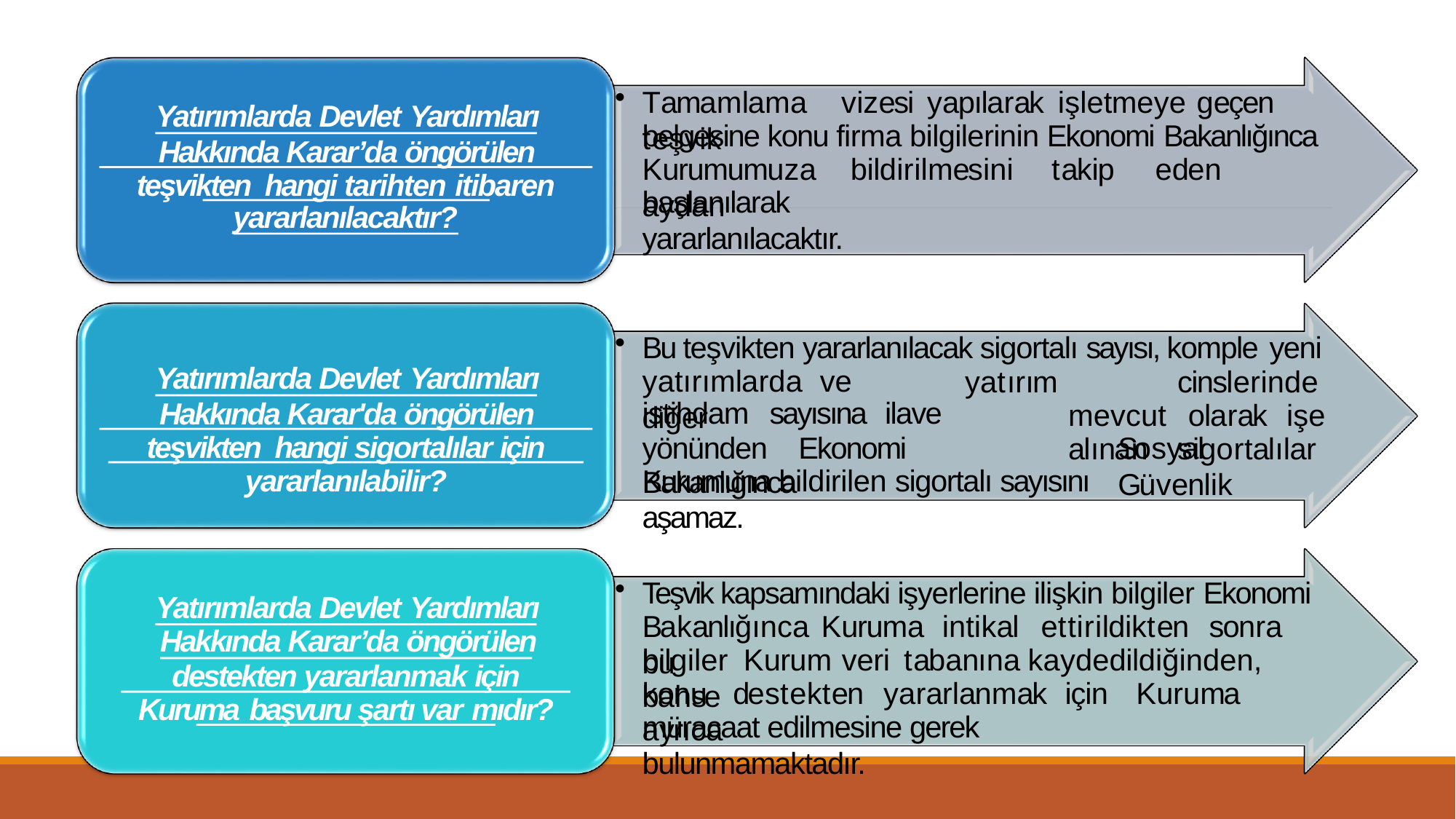

Tamamlama	vizesi	yapılarak	işletmeye	geçen	teşvik
Yatırımlarda Devlet Yardımları
Hakkında Karar’da öngörülen teşvikten  hangi tarihten itibaren
yararlanılacaktır?
belgesine konu firma bilgilerinin Ekonomi Bakanlığınca
Kurumumuza	bildirilmesini	takip	eden	aydan
başlanılarak yararlanılacaktır.

Bu teşvikten yararlanılacak sigortalı sayısı, komple yeni
Yatırımlarda Devlet Yardımları
Hakkında Karar'da öngörülen teşvikten  hangi sigortalılar için yararlanılabilir?
yatırımlarda	ve	diğer
yatırım		cinslerinde	mevcut  olarak	işe	alınan	sigortalılar
istihdam	sayısına	ilave
yönünden	Ekonomi	Bakanlığınca
Sosyal	Güvenlik
Kurumuna bildirilen sigortalı sayısını aşamaz.

Teşvik kapsamındaki işyerlerine ilişkin bilgiler Ekonomi
Yatırımlarda Devlet Yardımları
Hakkında Karar’da öngörülen
destekten yararlanmak için Kuruma  başvuru şartı var mıdır?
Bakanlığınca	Kuruma	intikal	ettirildikten	sonra	bu
bilgiler	Kurum	veri	tabanına	kaydedildiğinden,	bahse
konu	destekten	yararlanmak	için	Kuruma	ayrıca
müracaat edilmesine gerek bulunmamaktadır.